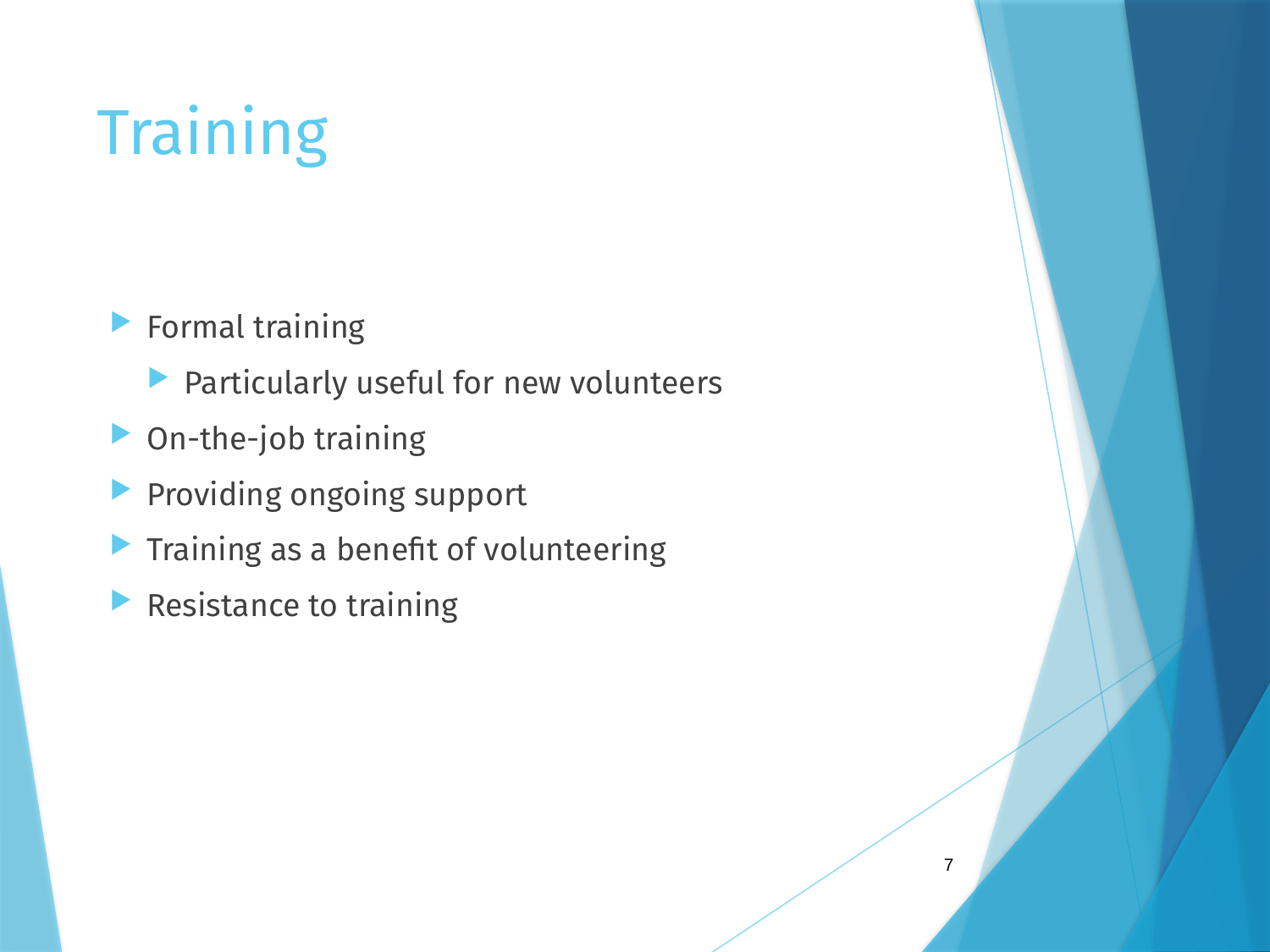

# Training
Formal training
Particularly useful for new volunteers
On-the-job training
Providing ongoing support
Training as a benefit of volunteering
Resistance to training

7